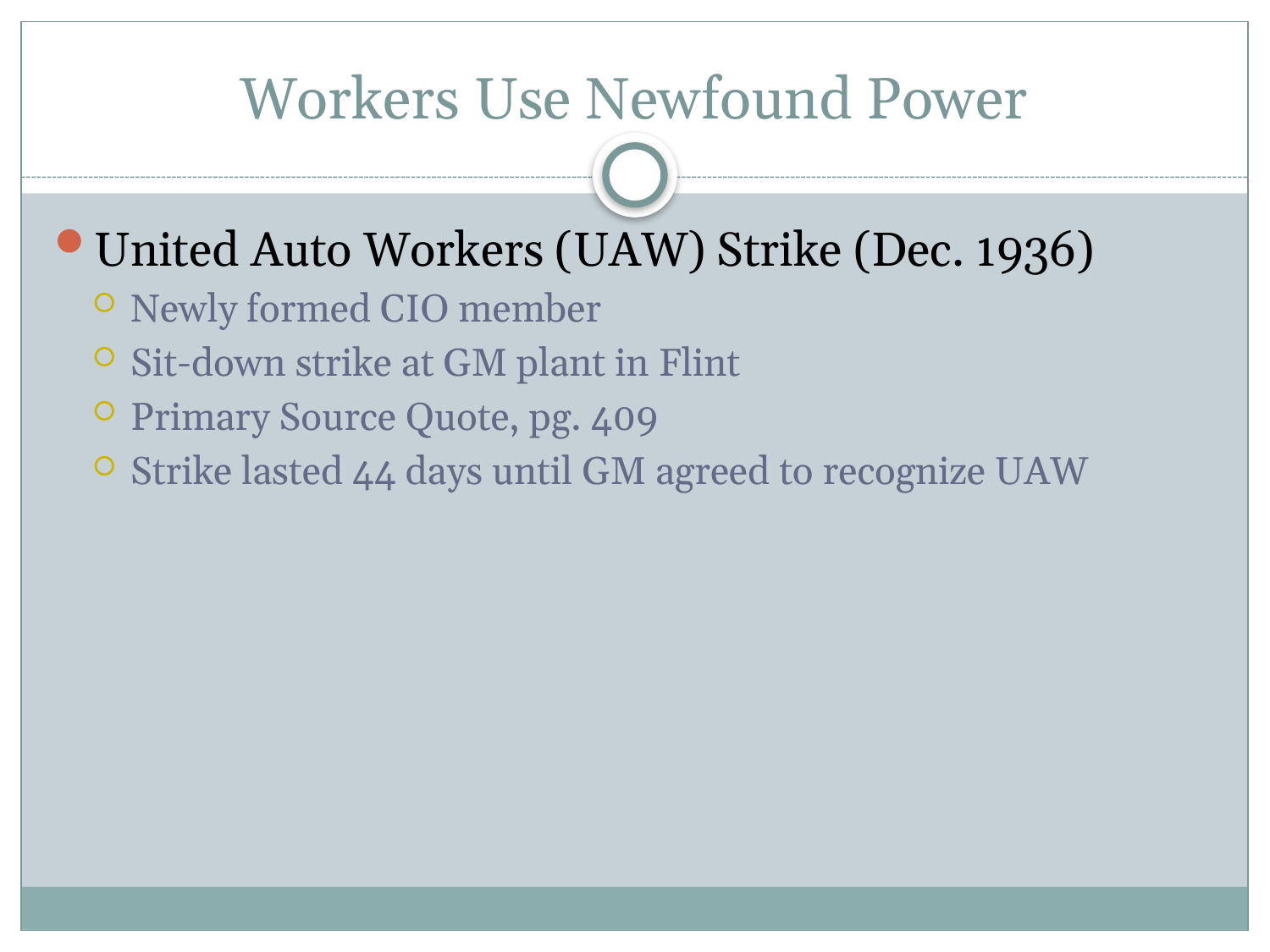

# Workers Use Newfound Power
United Auto Workers (UAW) Strike (Dec. 1936)
Newly formed CIO member
Sit-down strike at GM plant in Flint
Primary Source Quote, pg. 409
Strike lasted 44 days until GM agreed to recognize UAW